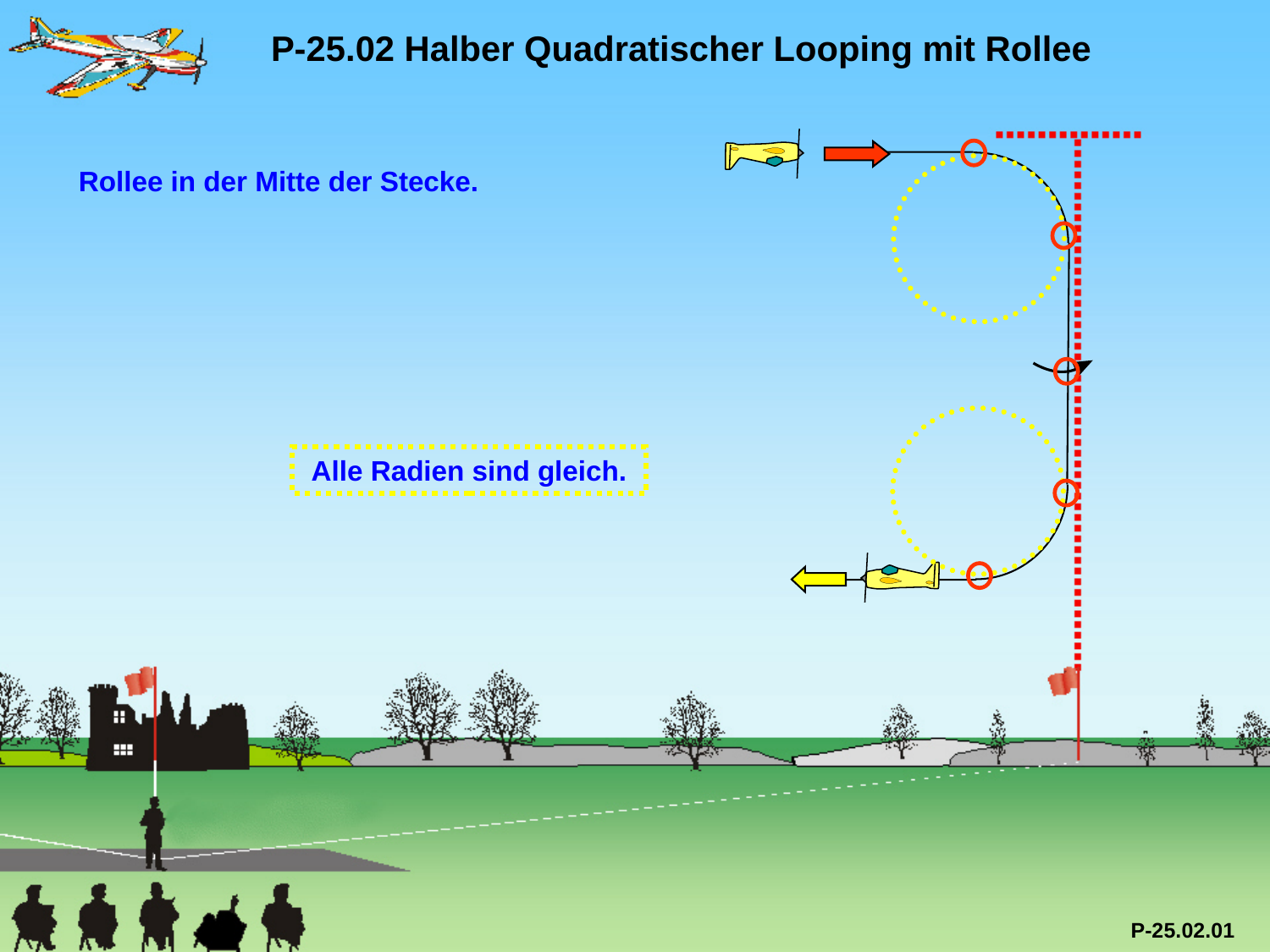

P-25.02 Halber Quadratischer Looping mit Rollee

Rollee in der Mitte der Stecke.

Alle Radien sind gleich.

P-25.02.01